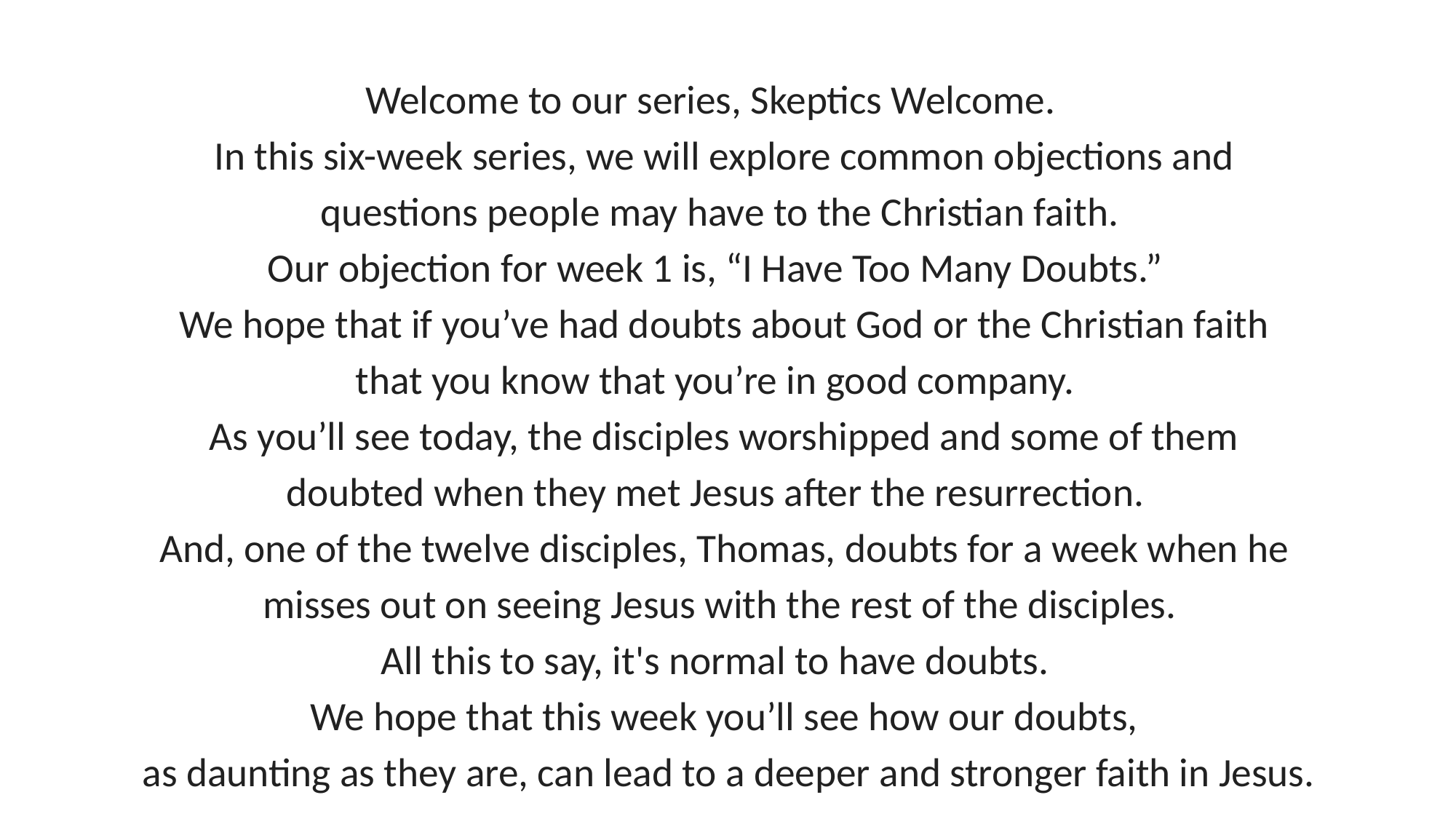

Welcome to our series, Skeptics Welcome.
In this six-week series, we will explore common objections and
questions people may have to the Christian faith.
Our objection for week 1 is, “I Have Too Many Doubts.”
We hope that if you’ve had doubts about God or the Christian faith
that you know that you’re in good company.
As you’ll see today, the disciples worshipped and some of them
doubted when they met Jesus after the resurrection.
And, one of the twelve disciples, Thomas, doubts for a week when he
misses out on seeing Jesus with the rest of the disciples.
All this to say, it's normal to have doubts.
We hope that this week you’ll see how our doubts,
as daunting as they are, can lead to a deeper and stronger faith in Jesus.